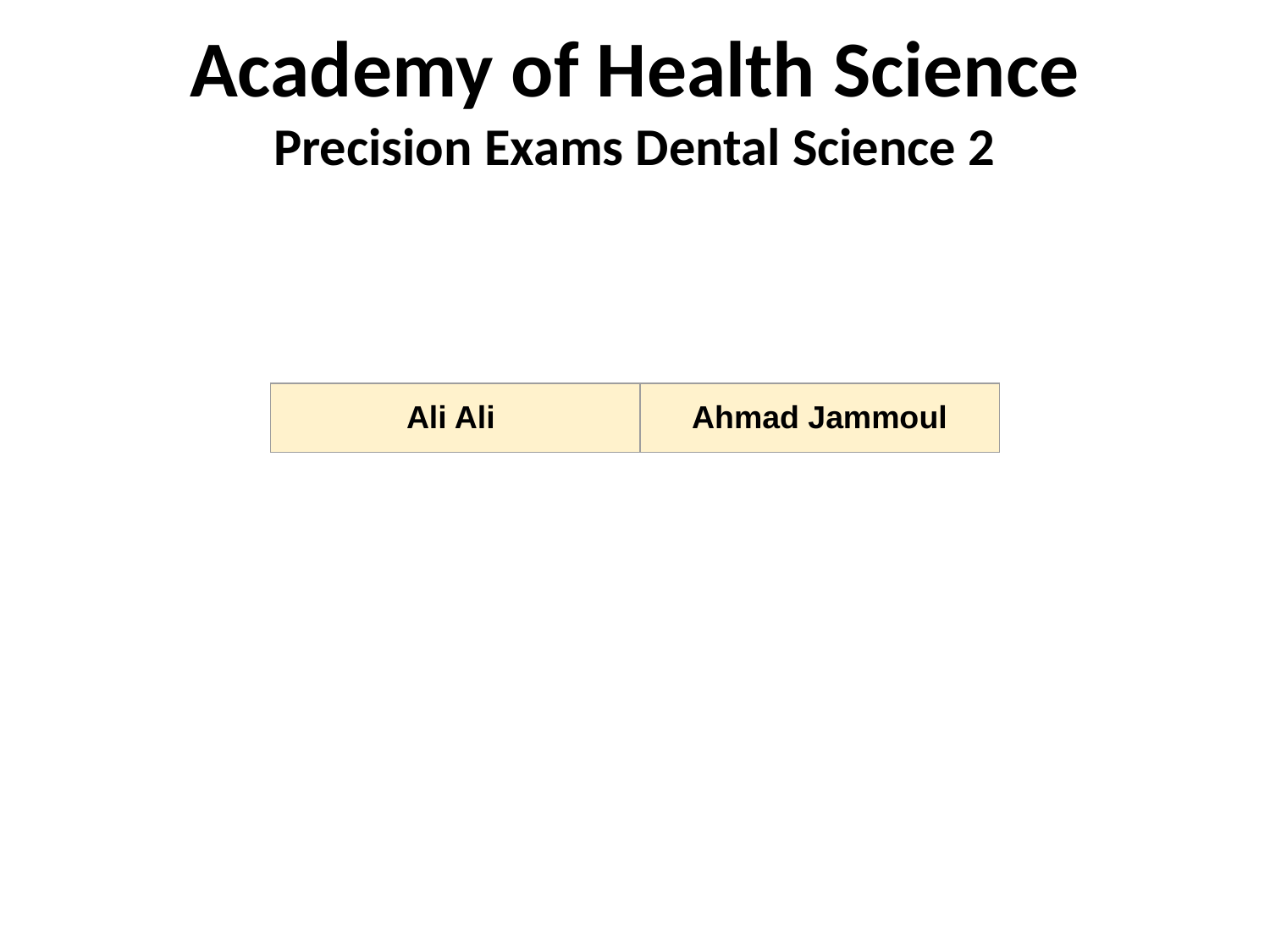

Academy of Health Science
Precision Exams Dental Science 2

| Ali Ali | Ahmad Jammoul |
| --- | --- |